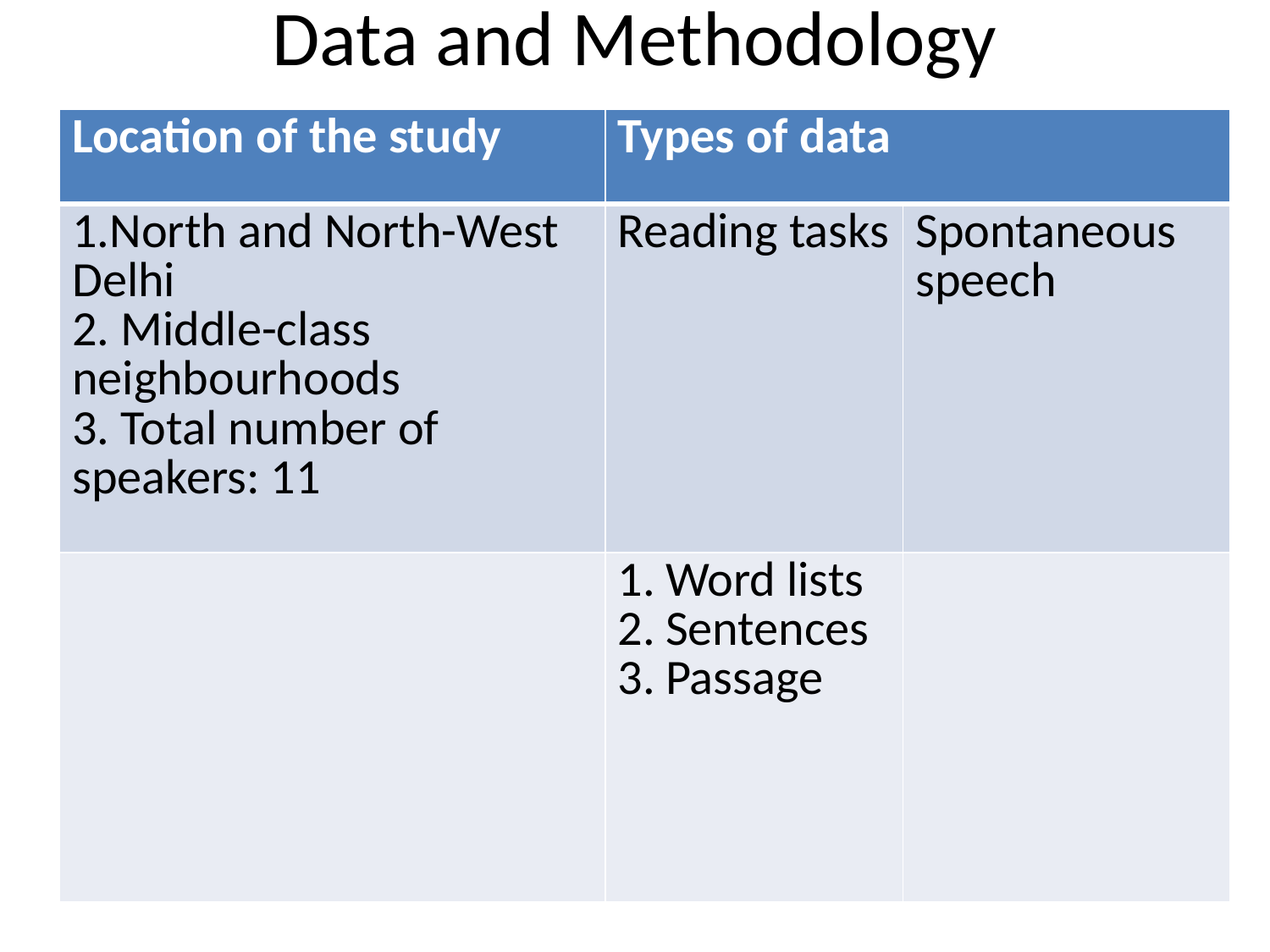

# Data and Methodology
| Location of the study | Types of data |  |
| --- | --- | --- |
| 1.North and North-West Delhi 2. Middle-class neighbourhoods 3. Total number of speakers: 11 | Reading tasks | Spontaneous speech |
|  | Word lists Sentences Passage |  |